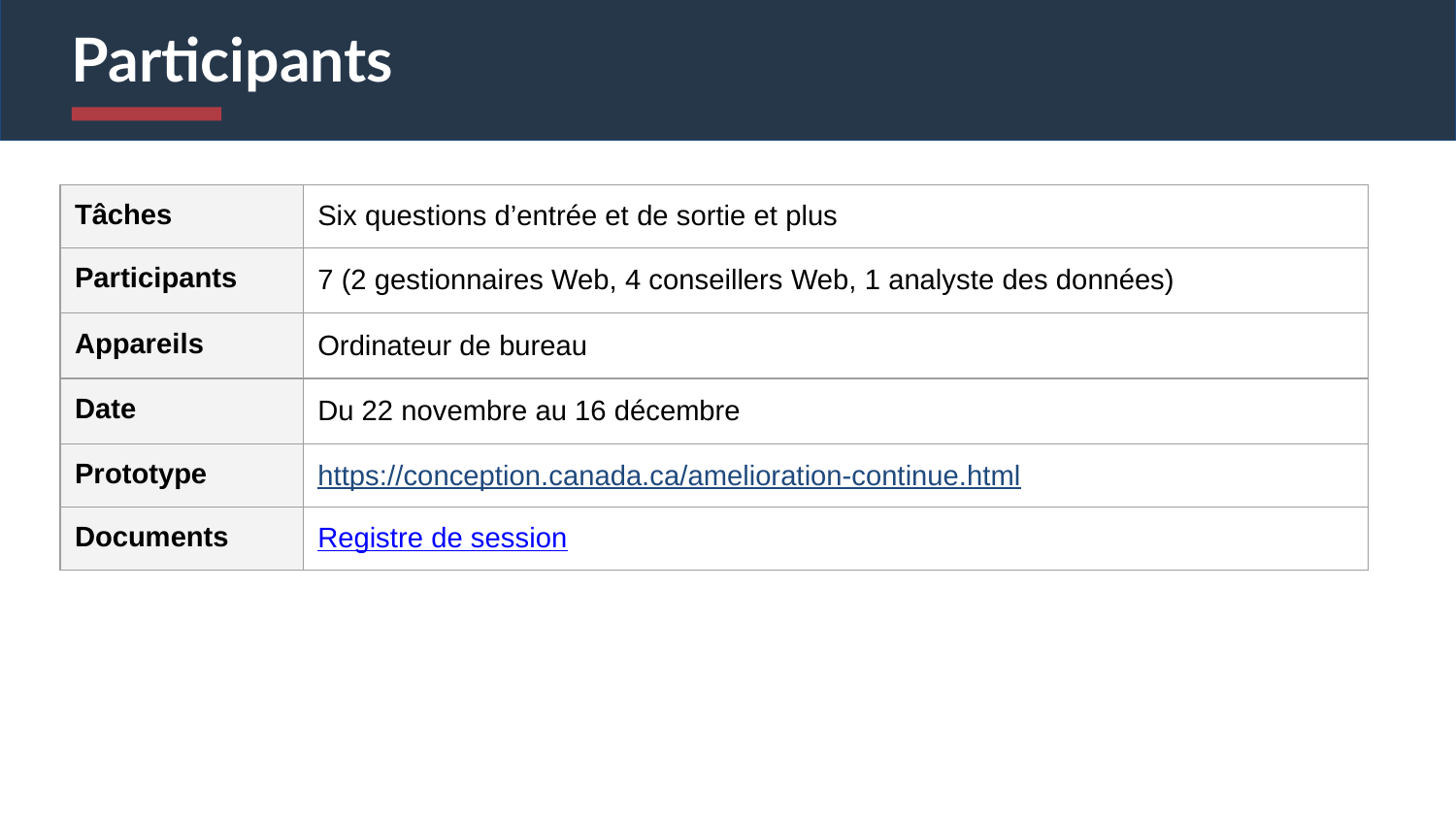

# Participants

| Tâches | Six questions d’entrée et de sortie et plus |
| --- | --- |
| Participants | 7 (2 gestionnaires Web, 4 conseillers Web, 1 analyste des données) |
| Appareils | Ordinateur de bureau |
| Date | Du 22 novembre au 16 décembre |
| Prototype | https://conception.canada.ca/amelioration-continue.html |
| Documents | Registre de session |